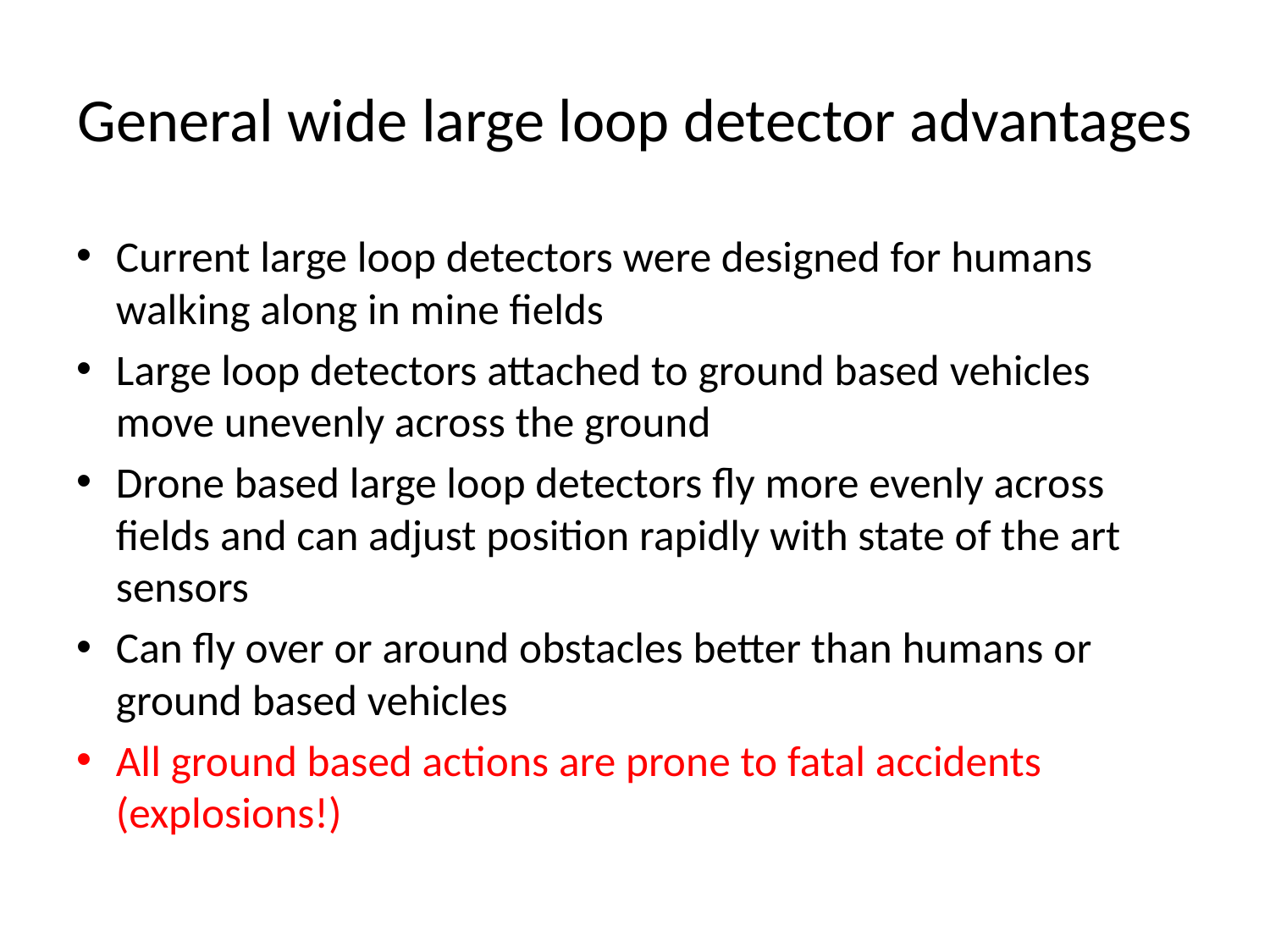

# General wide large loop detector advantages
Current large loop detectors were designed for humans walking along in mine fields
Large loop detectors attached to ground based vehicles move unevenly across the ground
Drone based large loop detectors fly more evenly across fields and can adjust position rapidly with state of the art sensors
Can fly over or around obstacles better than humans or ground based vehicles
All ground based actions are prone to fatal accidents (explosions!)